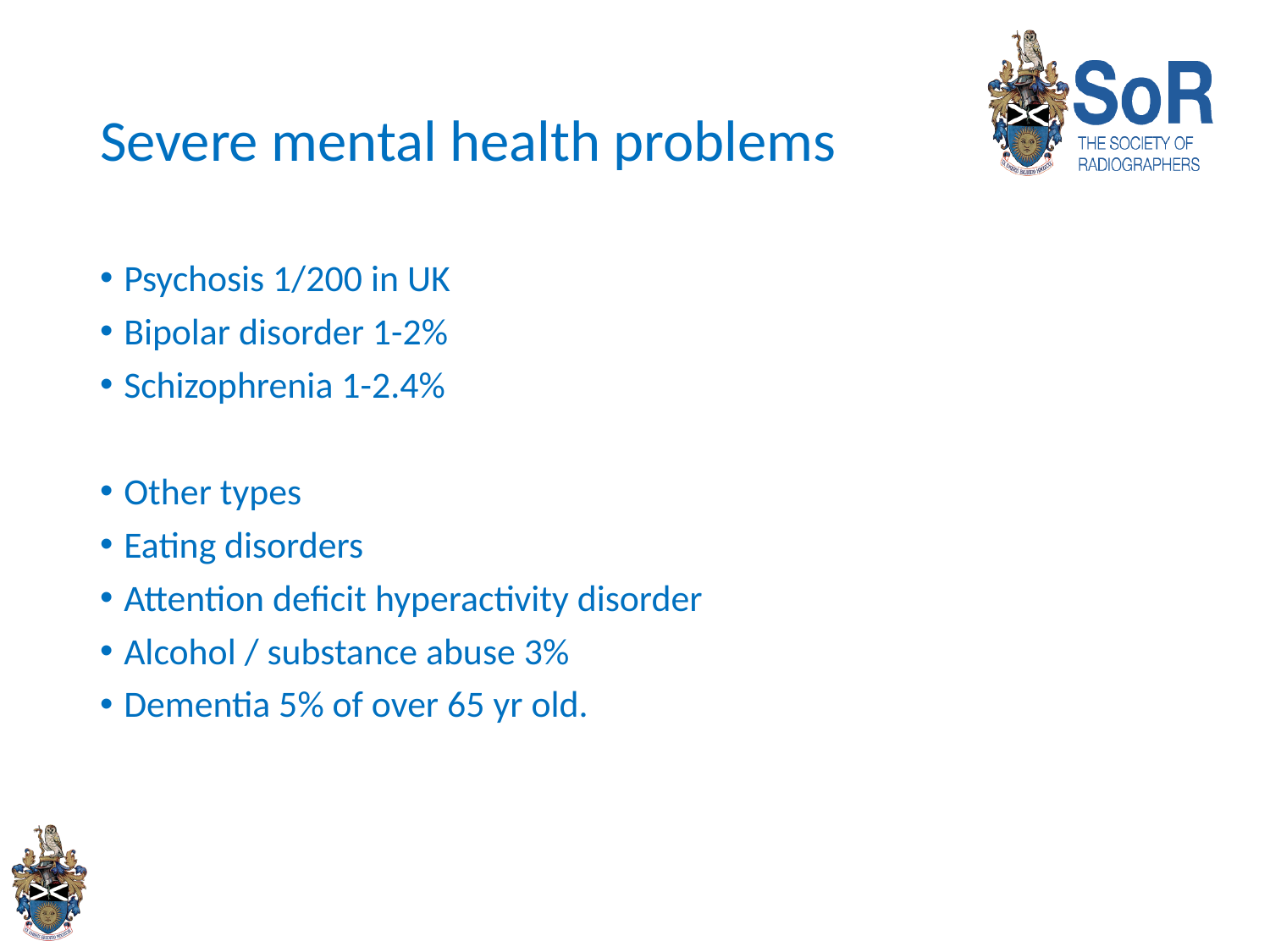

# Severe mental health problems
Psychosis 1/200 in UK
Bipolar disorder 1-2%
Schizophrenia 1-2.4%

Other types
Eating disorders
Attention deficit hyperactivity disorder
Alcohol / substance abuse 3%
Dementia 5% of over 65 yr old.